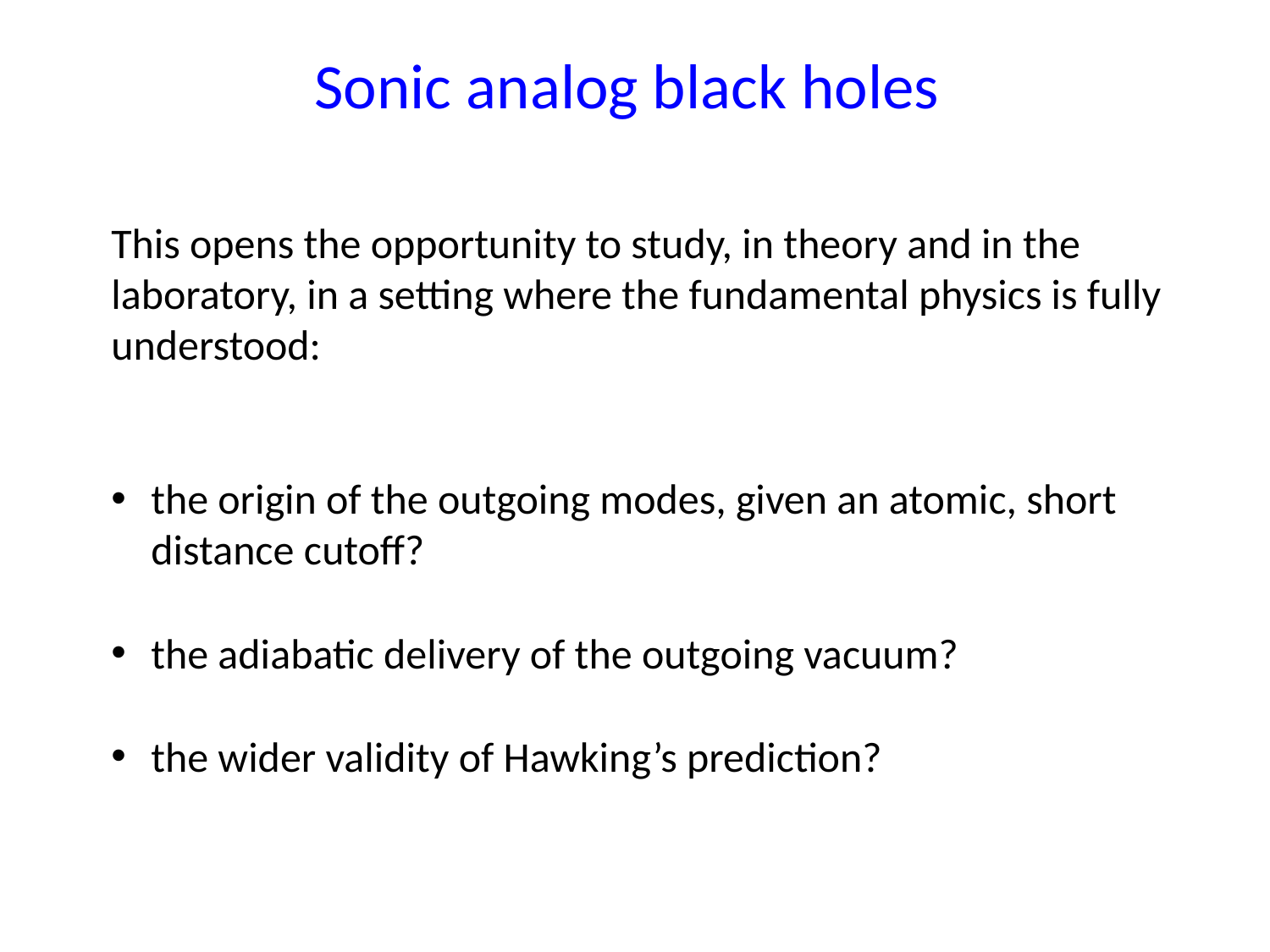

Sonic analog black holes
This opens the opportunity to study, in theory and in the laboratory, in a setting where the fundamental physics is fully understood:

the origin of the outgoing modes, given an atomic, short distance cutoff?
the adiabatic delivery of the outgoing vacuum?
the wider validity of Hawking’s prediction?